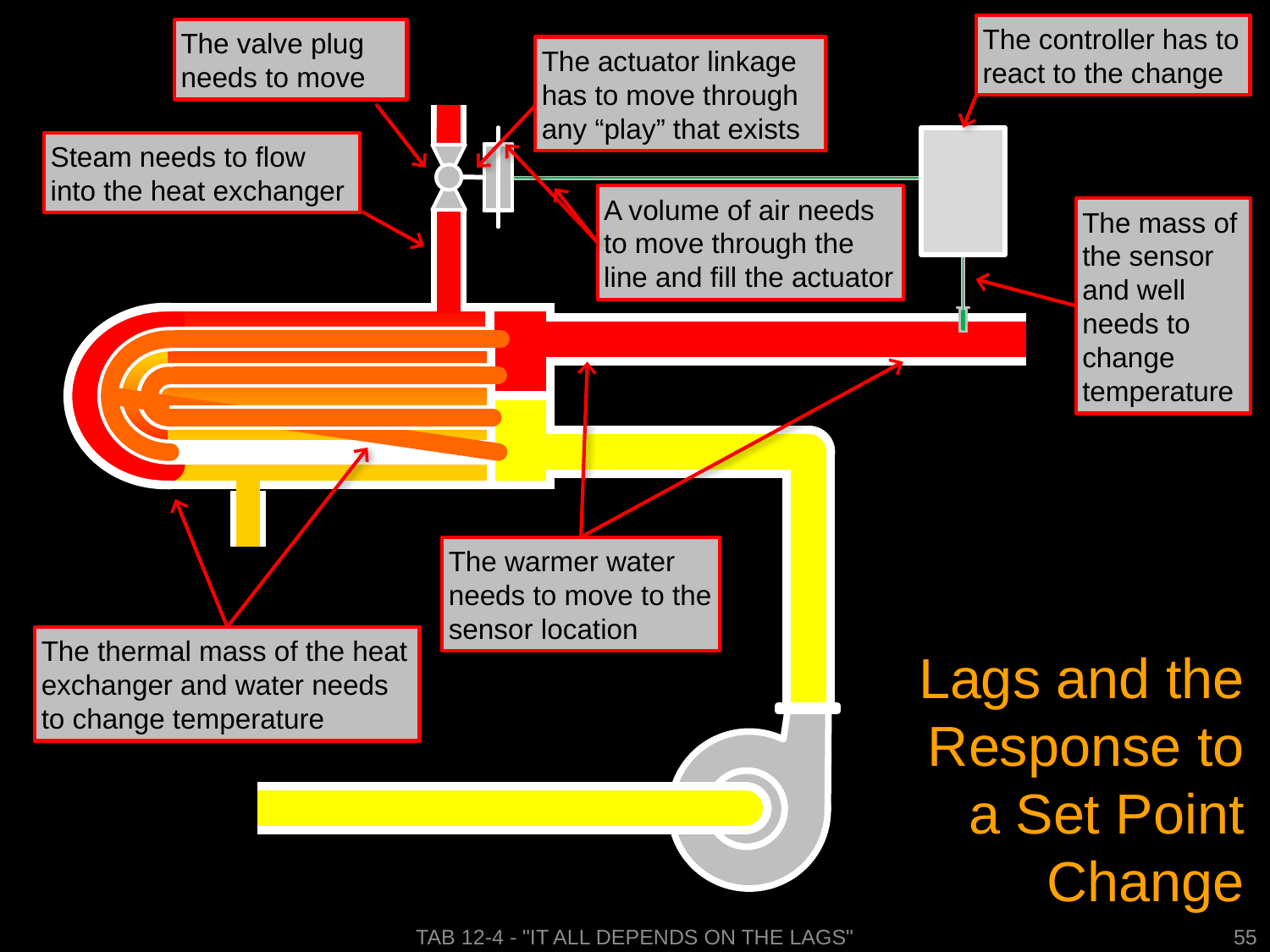

The controller has to react to the change
The valve plug needs to move
The actuator linkage has to move through any “play” that exists

Steam needs to flow into the heat exchanger

A volume of air needs to move through the line and fill the actuator
The mass of the sensor and well needs to change temperature

The warmer water needs to move to the sensor location
The thermal mass of the heat exchanger and water needs to change temperature
# Lags and the Response to a Set Point Change

Tab 12-4 - "It All Depends on the Lags"
55